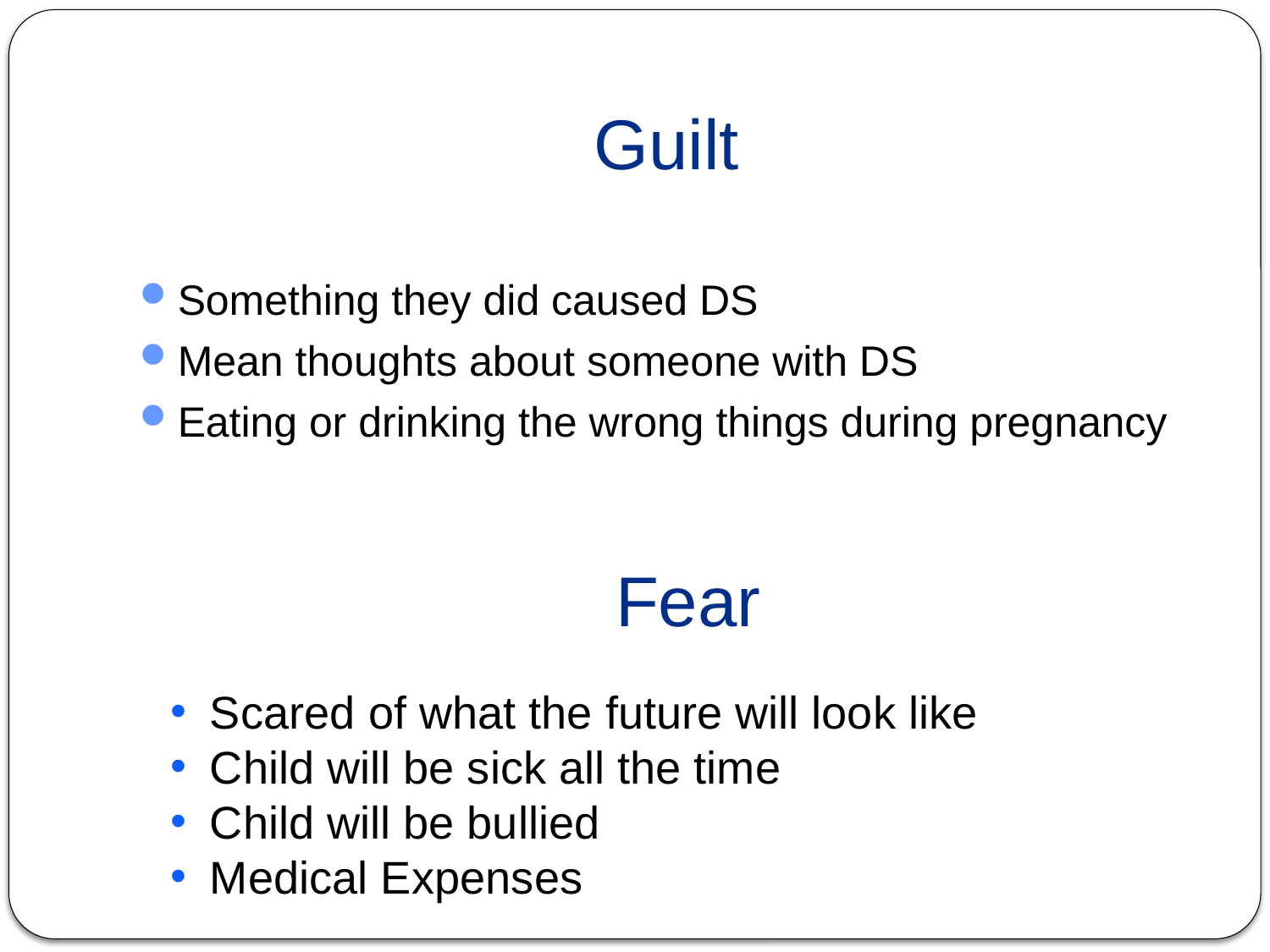

# Guilt

Something they did caused DS
Mean thoughts about someone with DS
Eating or drinking the wrong things during pregnancy

Fear
Scared of what the future will look like
Child will be sick all the time
Child will be bullied
Medical Expenses